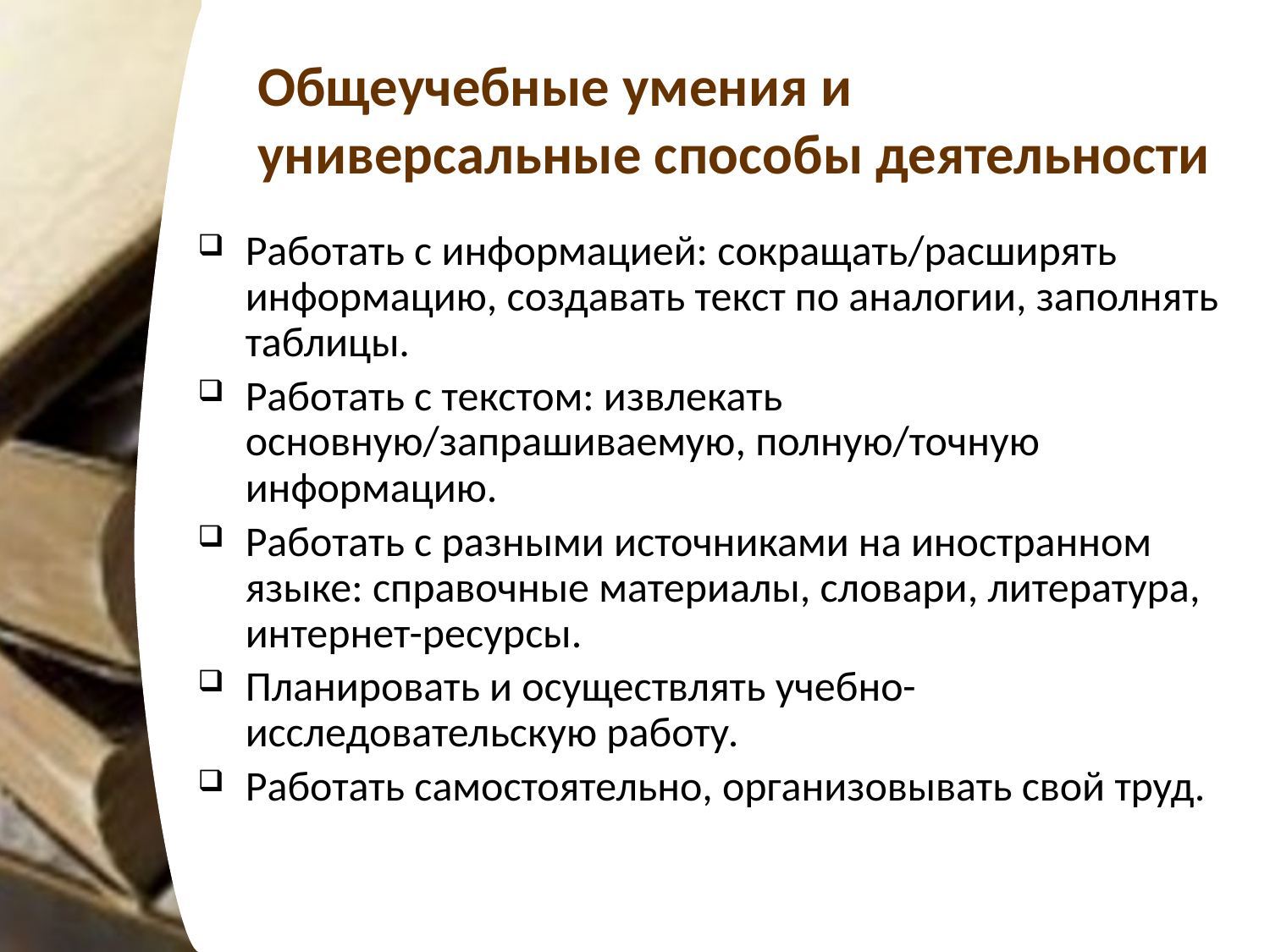

# Общеучебные умения и универсальные способы деятельности
Работать с информацией: сокращать/расширять информацию, создавать текст по аналогии, заполнять таблицы.
Работать с текстом: извлекать основную/запрашиваемую, полную/точную информацию.
Работать с разными источниками на иностранном языке: справочные материалы, словари, литература, интернет-ресурсы.
Планировать и осуществлять учебно-исследовательскую работу.
Работать самостоятельно, организовывать свой труд.